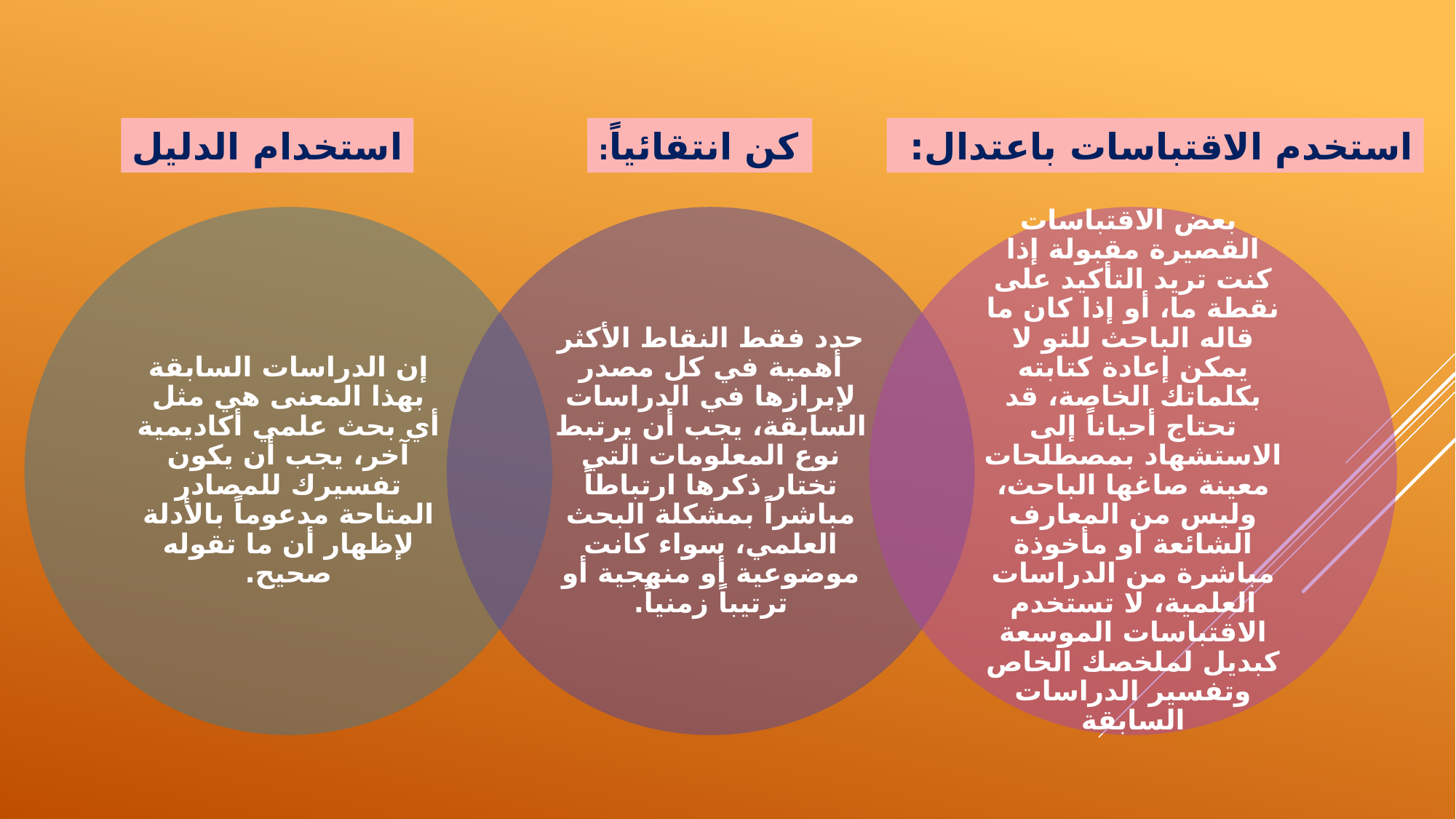

إن الدراسات السابقة بهذا المعنى هي مثل أي بحث علمي أكاديمية آخر، يجب أن يكون تفسيرك للمصادر المتاحة مدعوماً بالأدلة لإظهار أن ما تقوله صحيح.
حدد فقط النقاط الأكثر أهمية في كل مصدر لإبرازها في الدراسات السابقة، يجب أن يرتبط نوع المعلومات التي تختار ذكرها ارتباطاً مباشراً بمشكلة البحث العلمي، سواء كانت موضوعية أو منهجية أو ترتيباً زمنياً.
 بعض الاقتباسات القصيرة مقبولة إذا كنت تريد التأكيد على نقطة ما، أو إذا كان ما قاله الباحث للتو لا يمكن إعادة كتابته بكلماتك الخاصة، قد تحتاج أحياناً إلى الاستشهاد بمصطلحات معينة صاغها الباحث، وليس من المعارف الشائعة أو مأخوذة مباشرة من الدراسات العلمية، لا تستخدم الاقتباسات الموسعة كبديل لملخصك الخاص وتفسير الدراسات السابقة
استخدم الاقتباسات باعتدال:
استخدام الدليل
كن انتقائياً: